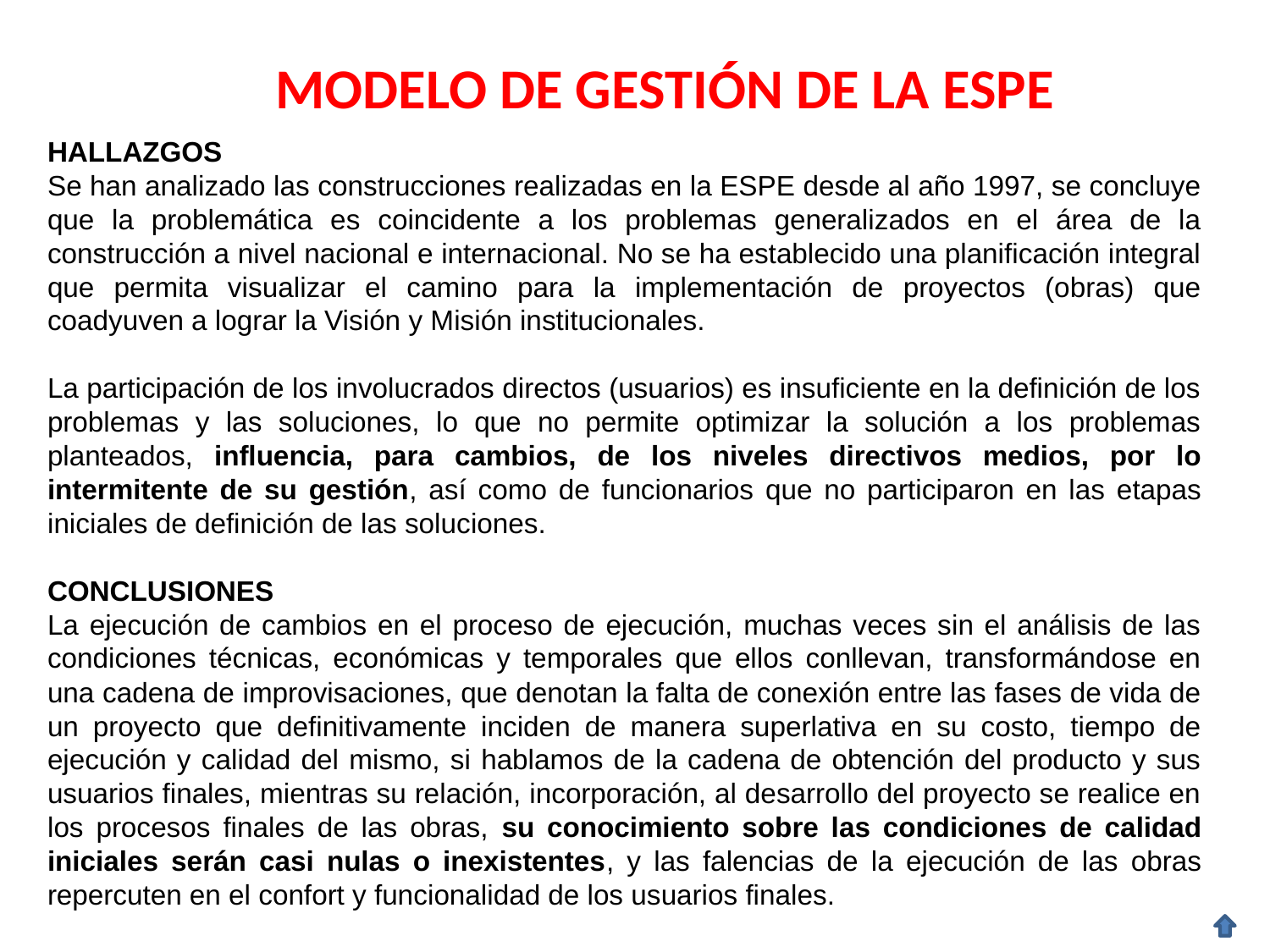

MODELO DE GESTIÓN DE LA ESPE
HALLAZGOS
Se han analizado las construcciones realizadas en la ESPE desde al año 1997, se concluye que la problemática es coincidente a los problemas generalizados en el área de la construcción a nivel nacional e internacional. No se ha establecido una planificación integral que permita visualizar el camino para la implementación de proyectos (obras) que coadyuven a lograr la Visión y Misión institucionales.

La participación de los involucrados directos (usuarios) es insuficiente en la definición de los problemas y las soluciones, lo que no permite optimizar la solución a los problemas planteados, influencia, para cambios, de los niveles directivos medios, por lo intermitente de su gestión, así como de funcionarios que no participaron en las etapas iniciales de definición de las soluciones.

CONCLUSIONES
La ejecución de cambios en el proceso de ejecución, muchas veces sin el análisis de las condiciones técnicas, económicas y temporales que ellos conllevan, transformándose en una cadena de improvisaciones, que denotan la falta de conexión entre las fases de vida de un proyecto que definitivamente inciden de manera superlativa en su costo, tiempo de ejecución y calidad del mismo, si hablamos de la cadena de obtención del producto y sus usuarios finales, mientras su relación, incorporación, al desarrollo del proyecto se realice en los procesos finales de las obras, su conocimiento sobre las condiciones de calidad iniciales serán casi nulas o inexistentes, y las falencias de la ejecución de las obras repercuten en el confort y funcionalidad de los usuarios finales.